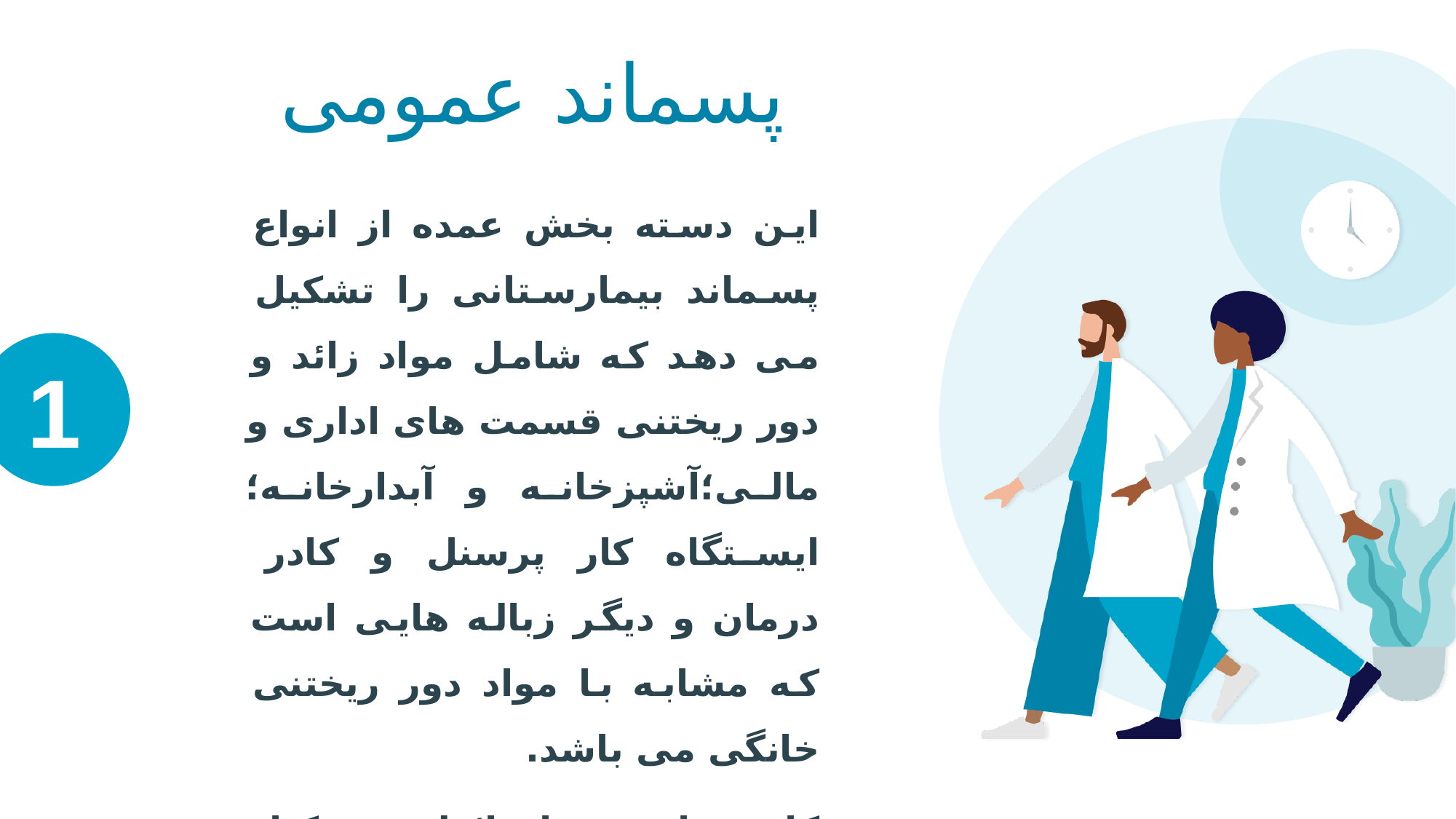

# پسماند عمومی
این دسته بخش عمده از انواع پسماند بیمارستانی را تشکیل می دهد که شامل مواد زائد و دور ریختنی قسمت های اداری و مالی؛آشپزخانه و آبدارخانه؛ایستگاه کار پرسنل و کادر درمان و دیگر زباله هایی است که مشابه با مواد دور ریختنی خانگی می باشد.
کاغذ ها و مقوا ها؛ظروف یکبار مصرف؛بسته بندی مواد غذایی؛ماسک؛ضایعات باغبانی و...

1